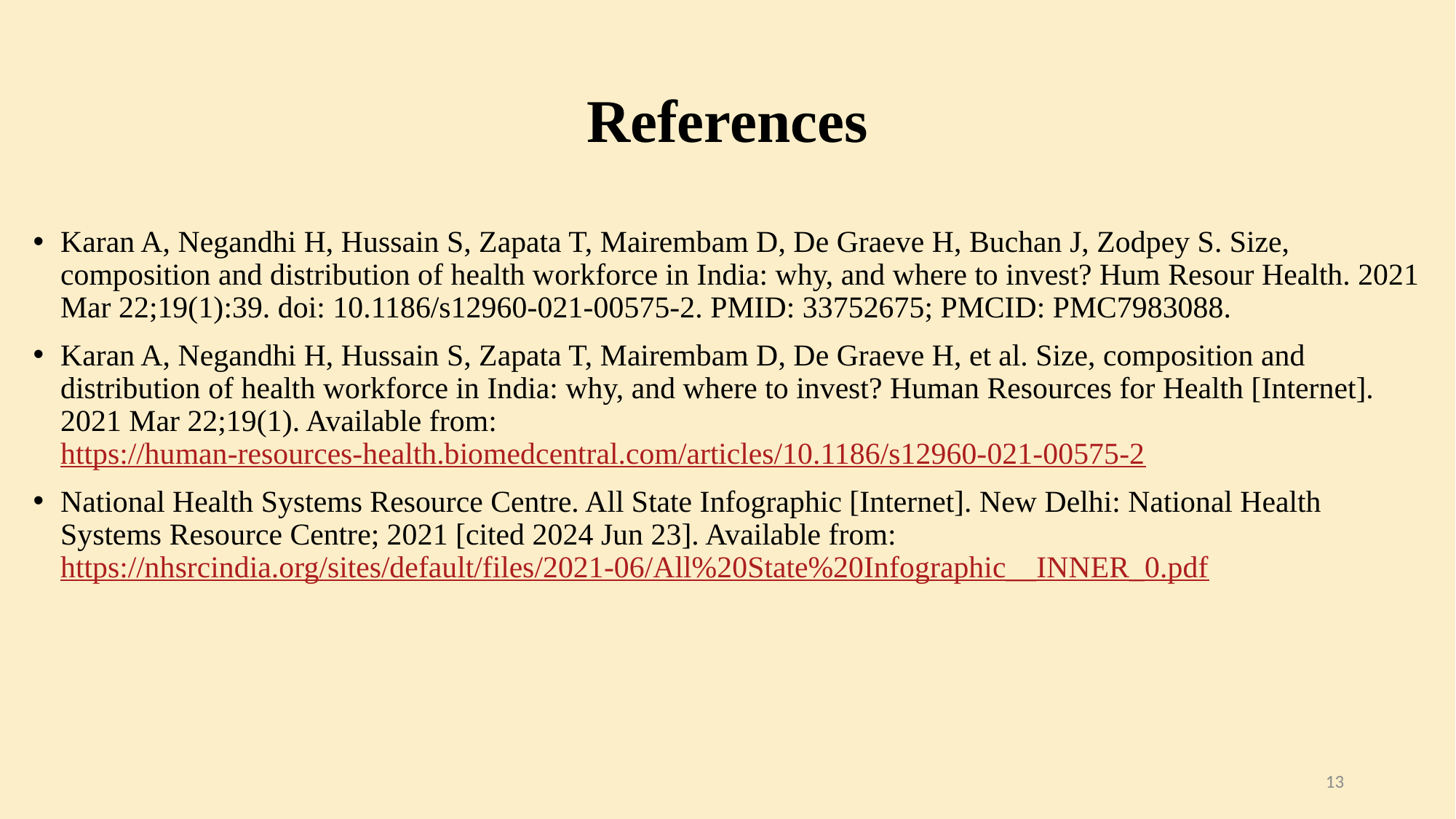

# References
Karan A, Negandhi H, Hussain S, Zapata T, Mairembam D, De Graeve H, Buchan J, Zodpey S. Size, composition and distribution of health workforce in India: why, and where to invest? Hum Resour Health. 2021 Mar 22;19(1):39. doi: 10.1186/s12960-021-00575-2. PMID: 33752675; PMCID: PMC7983088.
Karan A, Negandhi H, Hussain S, Zapata T, Mairembam D, De Graeve H, et al. Size, composition and distribution of health workforce in India: why, and where to invest? Human Resources for Health [Internet]. 2021 Mar 22;19(1). Available from: https://human-resources-health.biomedcentral.com/articles/10.1186/s12960-021-00575-2
‌National Health Systems Resource Centre. All State Infographic [Internet]. New Delhi: National Health Systems Resource Centre; 2021 [cited 2024 Jun 23]. Available from: https://nhsrcindia.org/sites/default/files/2021-06/All%20State%20Infographic__INNER_0.pdf
13